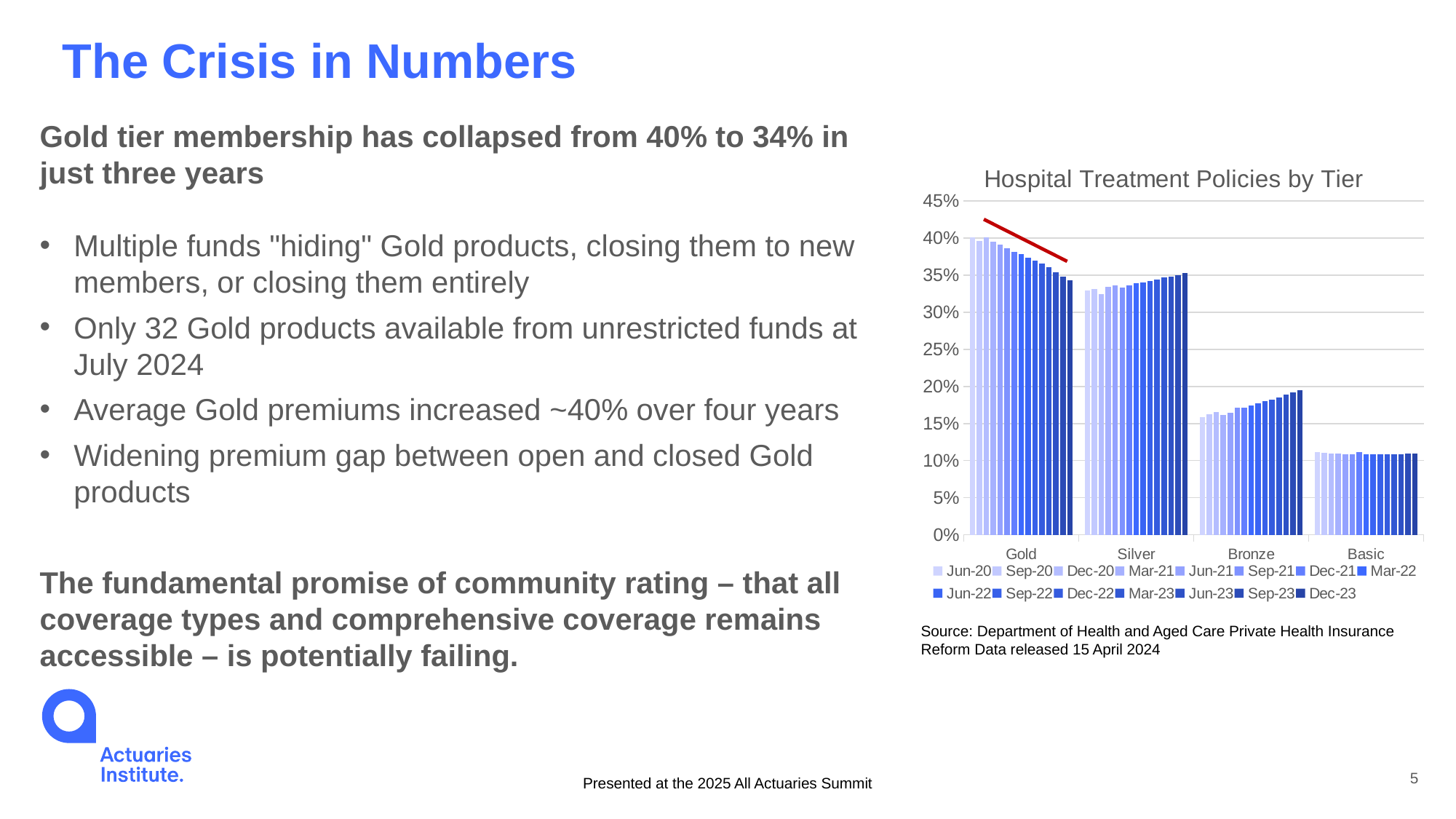

The Crisis in Numbers
Gold tier membership has collapsed from 40% to 34% in just three years

Multiple funds "hiding" Gold products, closing them to new members, or closing them entirely
Only 32 Gold products available from unrestricted funds at July 2024
Average Gold premiums increased ~40% over four years
Widening premium gap between open and closed Gold products

The fundamental promise of community rating – that all coverage types and comprehensive coverage remains accessible – is potentially failing.

### Chart: Hospital Treatment Policies by Tier

| Category | Jun-20 | Sep-20 | Dec-20 | Mar-21 | Jun-21 | Sep-21 | Dec-21 | Mar-22 | Jun-22 | Sep-22 | Dec-22 | Mar-23 | Jun-23 | Sep-23 | Dec-23 |
|---|---|---|---|---|---|---|---|---|---|---|---|---|---|---|---|
| Gold | 0.40089654647976397 | 0.3961539287831053 | 0.4008628932686805 | 0.39548391276732564 | 0.39087458218657006 | 0.3865701838901198 | 0.3814608973898918 | 0.3784452835619695 | 0.3737737225605526 | 0.3693202234063006 | 0.3653220828464981 | 0.36033009961552537 | 0.3542781604349633 | 0.3478742534143787 | 0.34325658738321413 |
| Silver | 0.32971260874710895 | 0.3311580729529146 | 0.3247005626868644 | 0.3338999261114201 | 0.3361009070473467 | 0.3332244752336048 | 0.3361390844053431 | 0.33904159535341827 | 0.34054932991836484 | 0.34169990918639503 | 0.3438824444456692 | 0.34661145793825315 | 0.3482556834619556 | 0.3503475962374152 | 0.35259523732396075 |
| Bronze | 0.15839042516661625 | 0.1625484035603573 | 0.16512215775849243 | 0.16128780418467442 | 0.16463604205857196 | 0.17173127650987627 | 0.17098072920586962 | 0.17382221137762088 | 0.17726472205883145 | 0.18046037078597776 | 0.18243473192830845 | 0.18493328688005328 | 0.18884702464718117 | 0.19227339154783926 | 0.1946589961208607 |
| Basic | 0.11099987253152929 | 0.1101395947036228 | 0.10931438628596266 | 0.10932835693657984 | 0.10838846870751126 | 0.10847406436639906 | 0.11141928899889546 | 0.10869090970699141 | 0.10841222546225117 | 0.1085194966213266 | 0.10836074077952426 | 0.10812515556616822 | 0.10861913145589988 | 0.10950475880036689 | 0.10948917917196438 |
Source: Department of Health and Aged Care Private Health Insurance Reform Data released 15 April 2024
Presented at the 2025 All Actuaries Summit
5